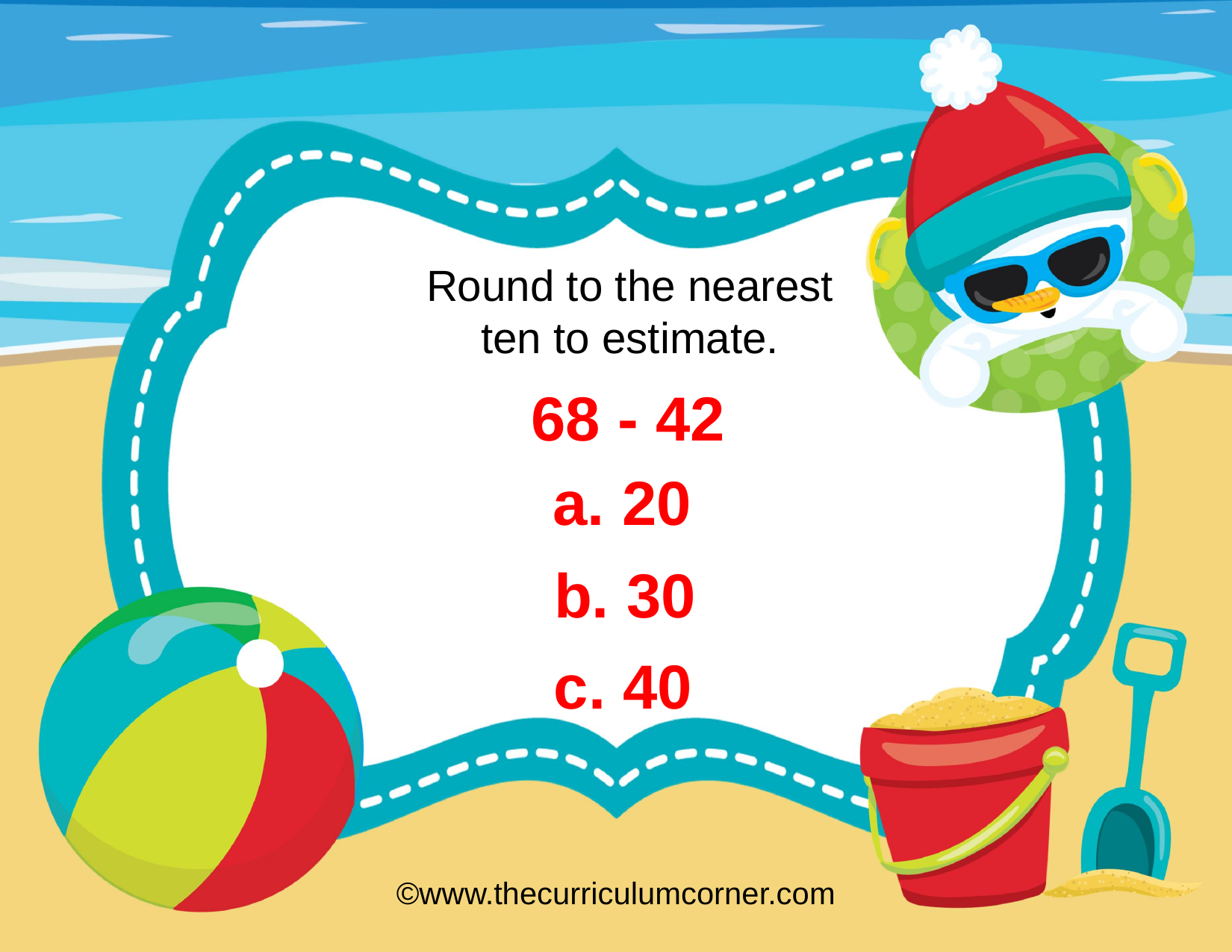

Round to the nearest ten to estimate.
68 - 42
a. 20
b. 30
c. 40
©www.thecurriculumcorner.com